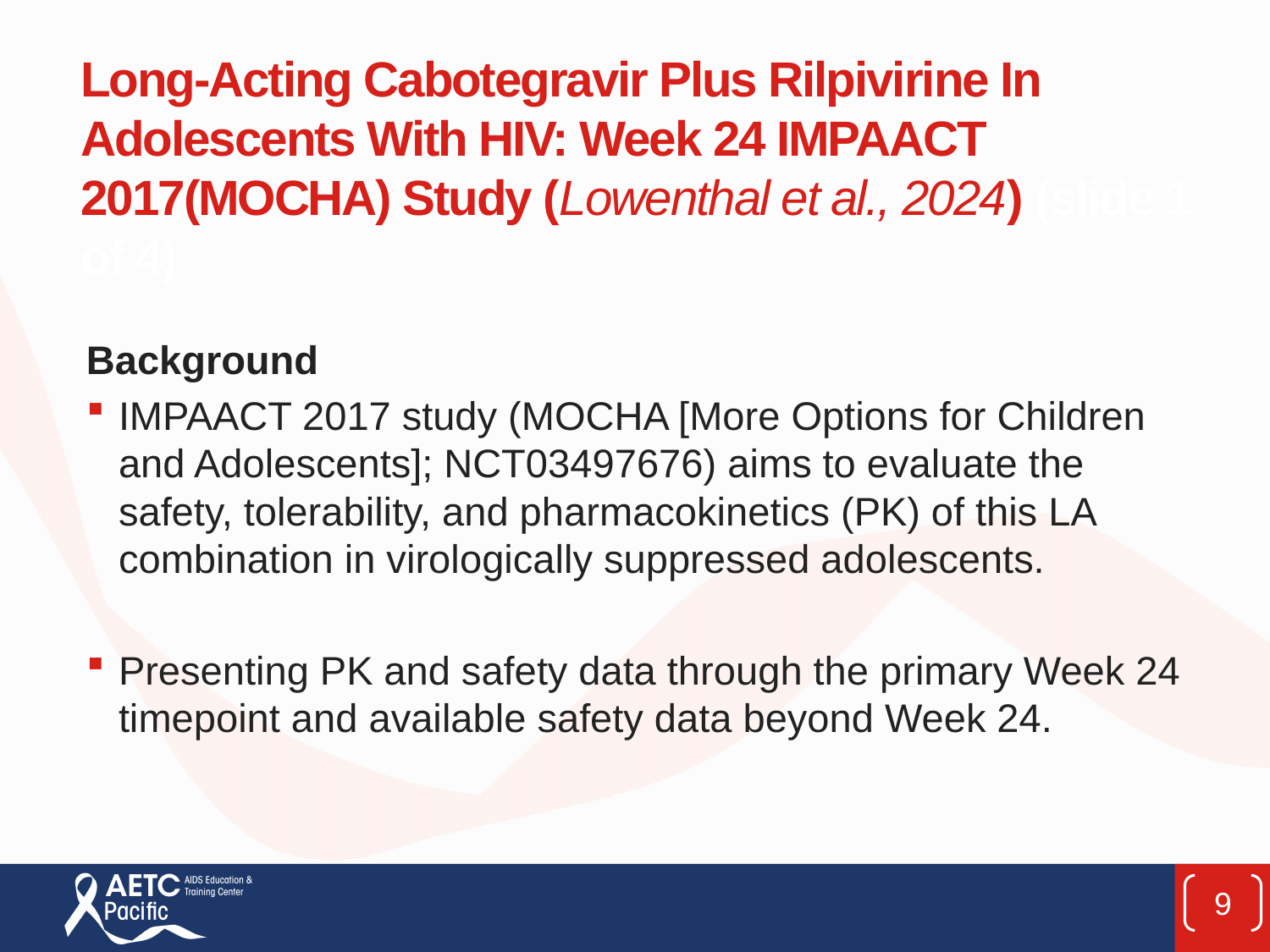

# Long-Acting Cabotegravir Plus Rilpivirine In Adolescents With HIV: Week 24 IMPAACT 2017(MOCHA) Study (Lowenthal et al., 2024) (slide 1 of 4)
Background
IMPAACT 2017 study (MOCHA [More Options for Children and Adolescents]; NCT03497676) aims to evaluate the safety, tolerability, and pharmacokinetics (PK) of this LA combination in virologically suppressed adolescents.

Presenting PK and safety data through the primary Week 24 timepoint and available safety data beyond Week 24.
9